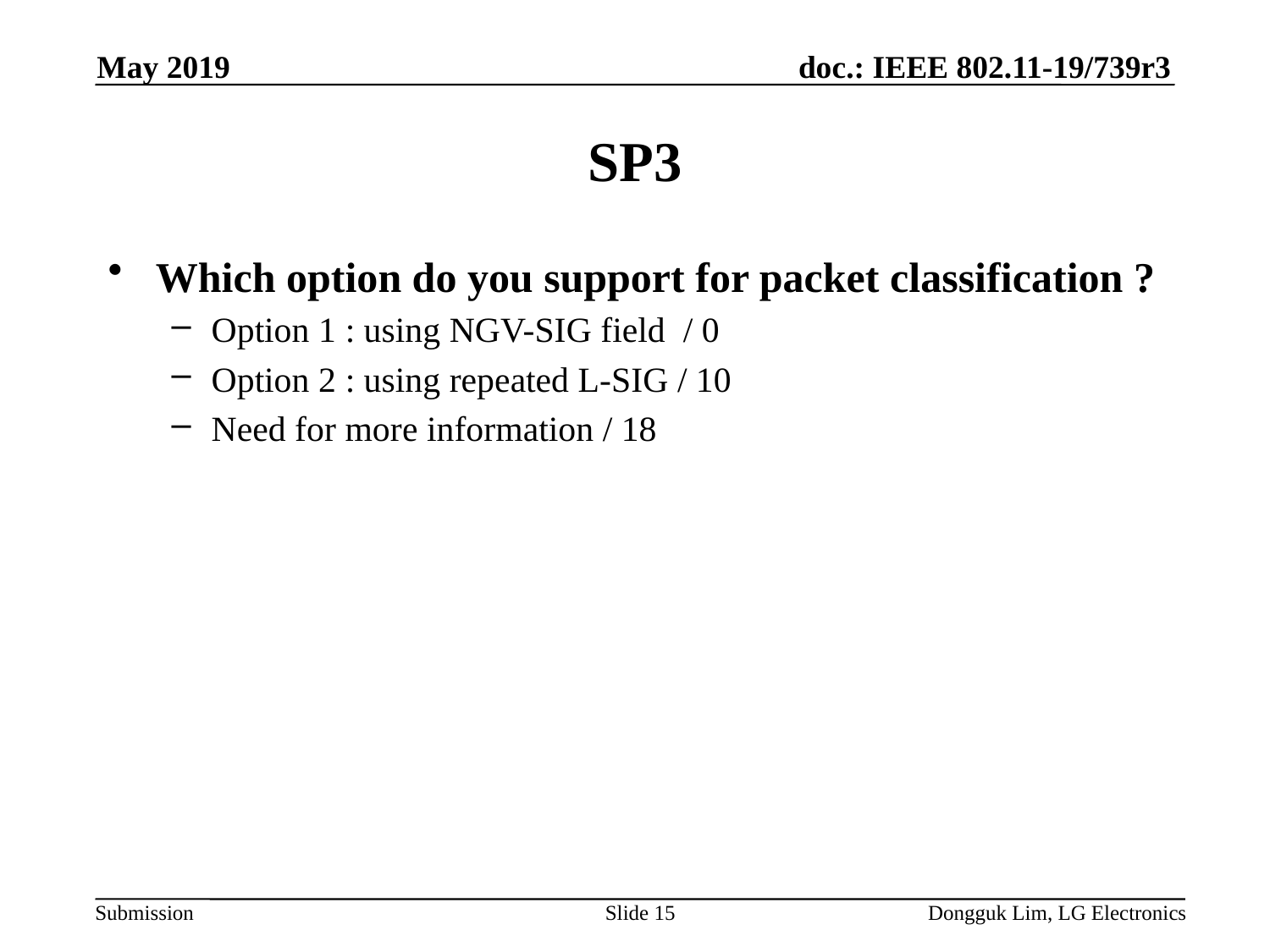

May 2019
# SP3
Which option do you support for packet classification ?
Option 1 : using NGV-SIG field  / 0
Option 2 : using repeated L-SIG / 10
Need for more information / 18

Slide 15
Dongguk Lim, LG Electronics